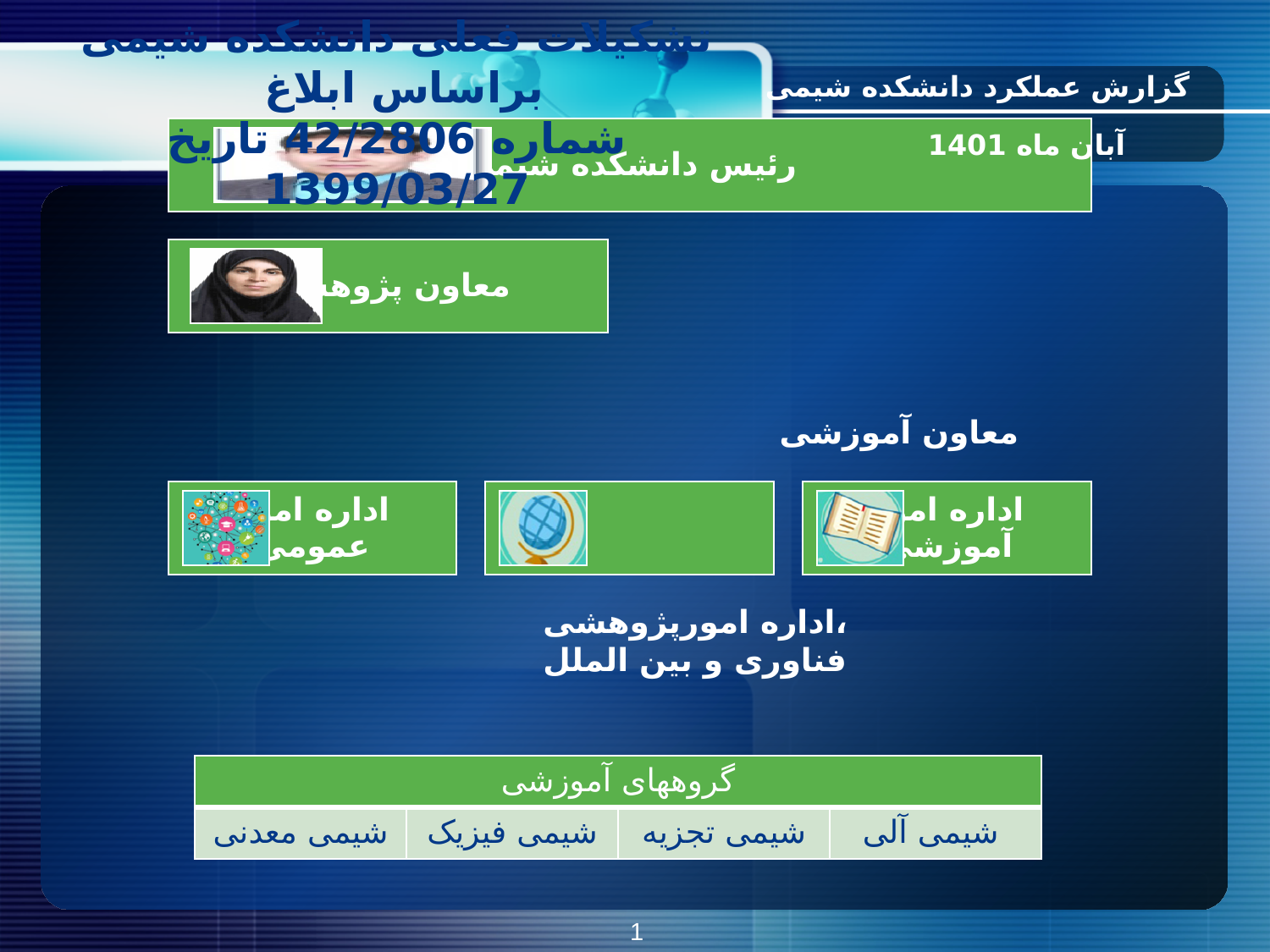

# تشکیلات فعلی دانشکده شیمی براساس ابلاغ شماره 42/2806 تاریخ 1399/03/27
گزارش عملکرد دانشکده شیمی
رئیس دانشکده شیمی
معاون پژوهشی
اداره امور عمومی
اداره امور آموزشی
آبان ماه 1401
معاون آموزشی
اداره امورپژوهشی،
فناوری و بین الملل
| گروههای آموزشی |  |  |  |
| --- | --- | --- | --- |
| شیمی معدنی | شیمی فیزیک | شیمی تجزیه | شیمی آلی |
1